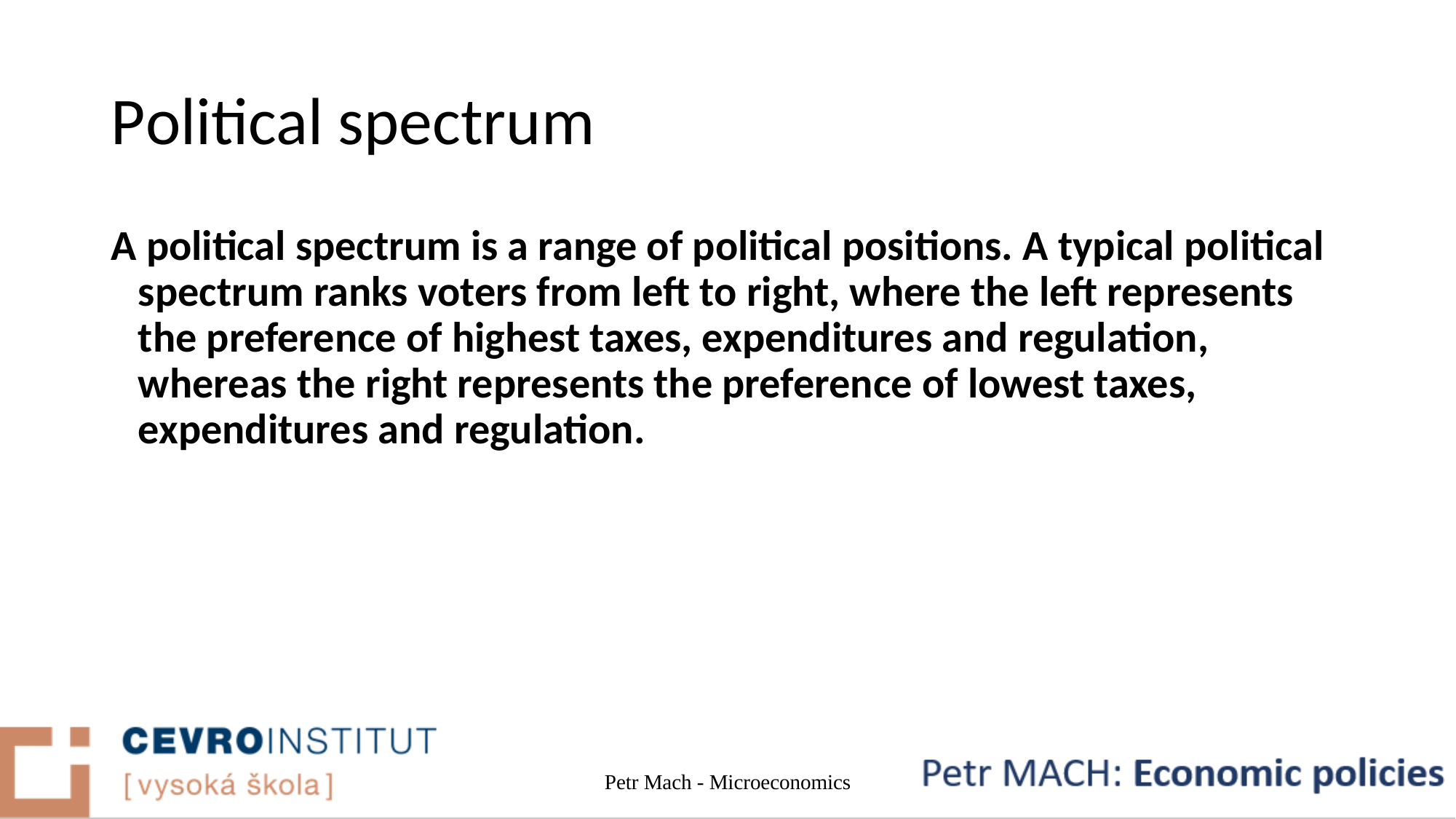

# Political spectrum
A political spectrum is a range of political positions. A typical political spectrum ranks voters from left to right, where the left represents the preference of highest taxes, expenditures and regulation, whereas the right represents the preference of lowest taxes, expenditures and regulation.
Petr Mach - Microeconomics